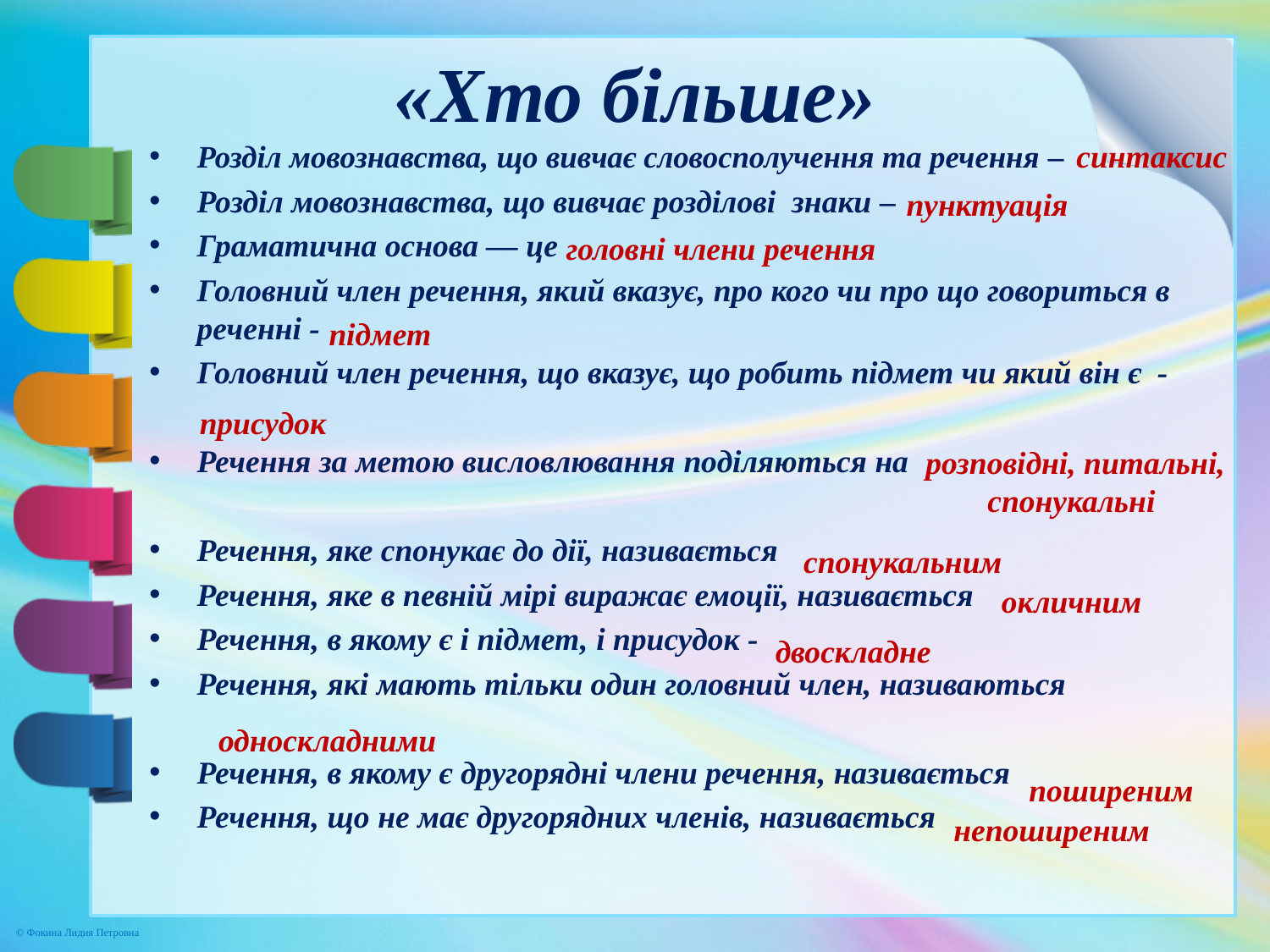

# «Хто більше»
Розділ мовознавства, що вивчає словосполучення та речення –
Розділ мовознавства, що вивчає розділові  знаки –
Граматична основа — це
Головний член речення, який вказує, про кого чи про що говориться в реченні -
Головний член речення, що вказує, що робить підмет чи який він є  -

Речення за метою висловлювання поділяються на

Речення, яке спонукає до дії, називається
Речення, яке в певній мірі виражає емоції, називається
Речення, в якому є і підмет, і присудок -
Речення, які мають тільки один головний член, називаються

Речення, в якому є другорядні члени речення, називається
Речення, що не має другорядних членів, називається
синтаксис
пунктуація
 головні члени речення
  підмет
присудок
 розповідні, питальні, спонукальні
спонукальним
окличним
двоскладне
односкладними
поширеним
непоширеним